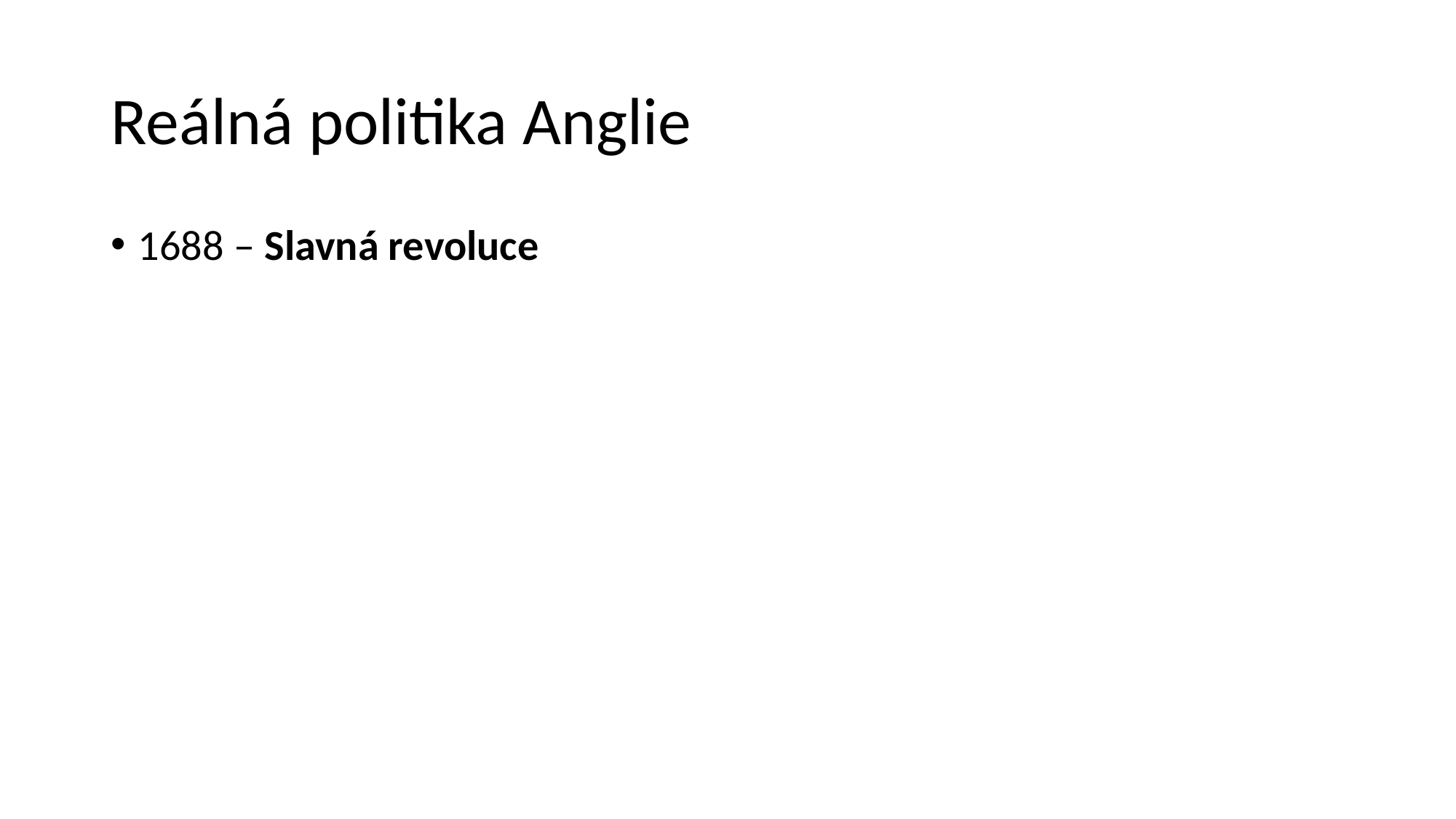

# Reálná politika Anglie
1688 – Slavná revoluce